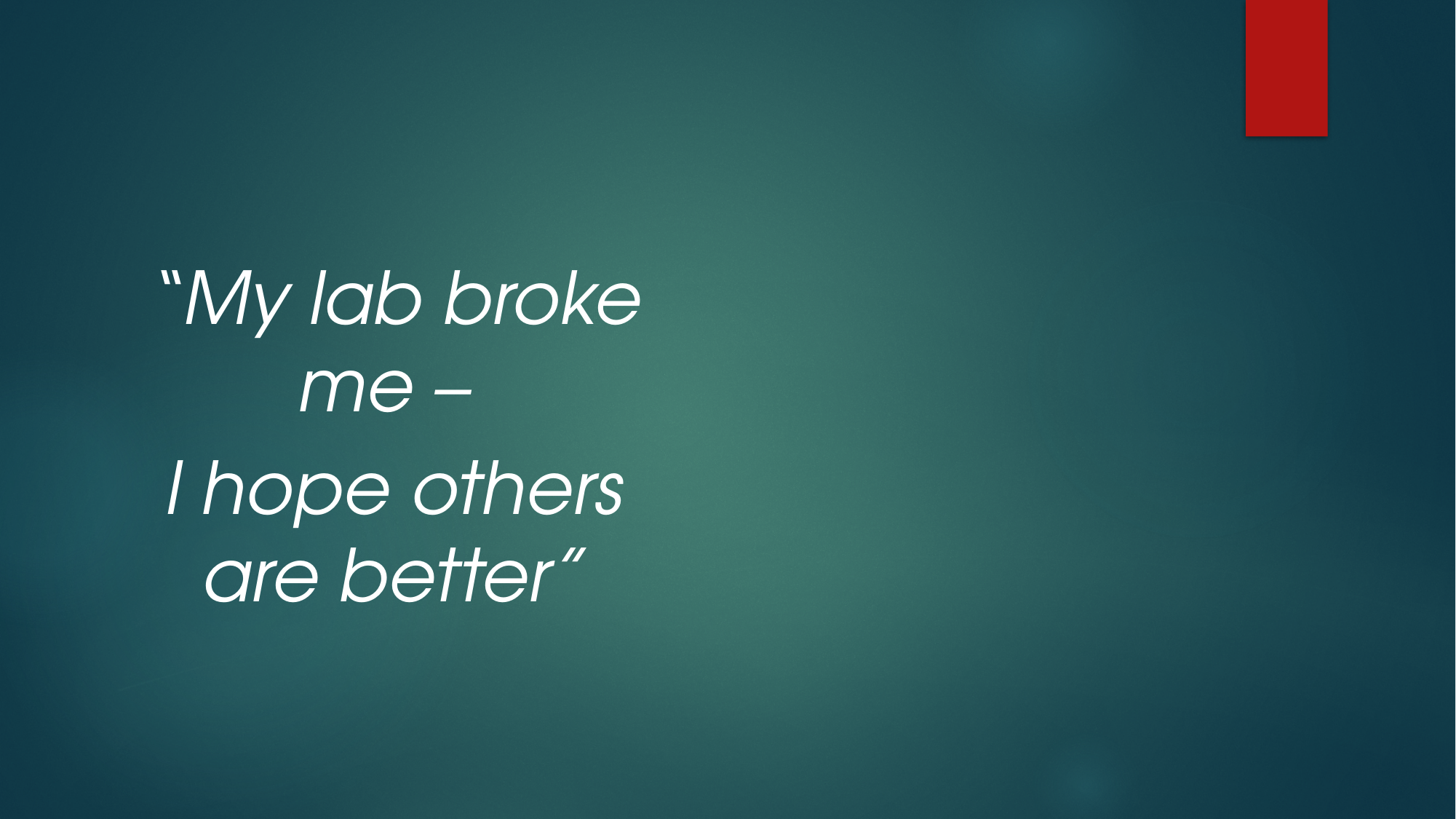

#

“My lab broke me –
I hope others are better”